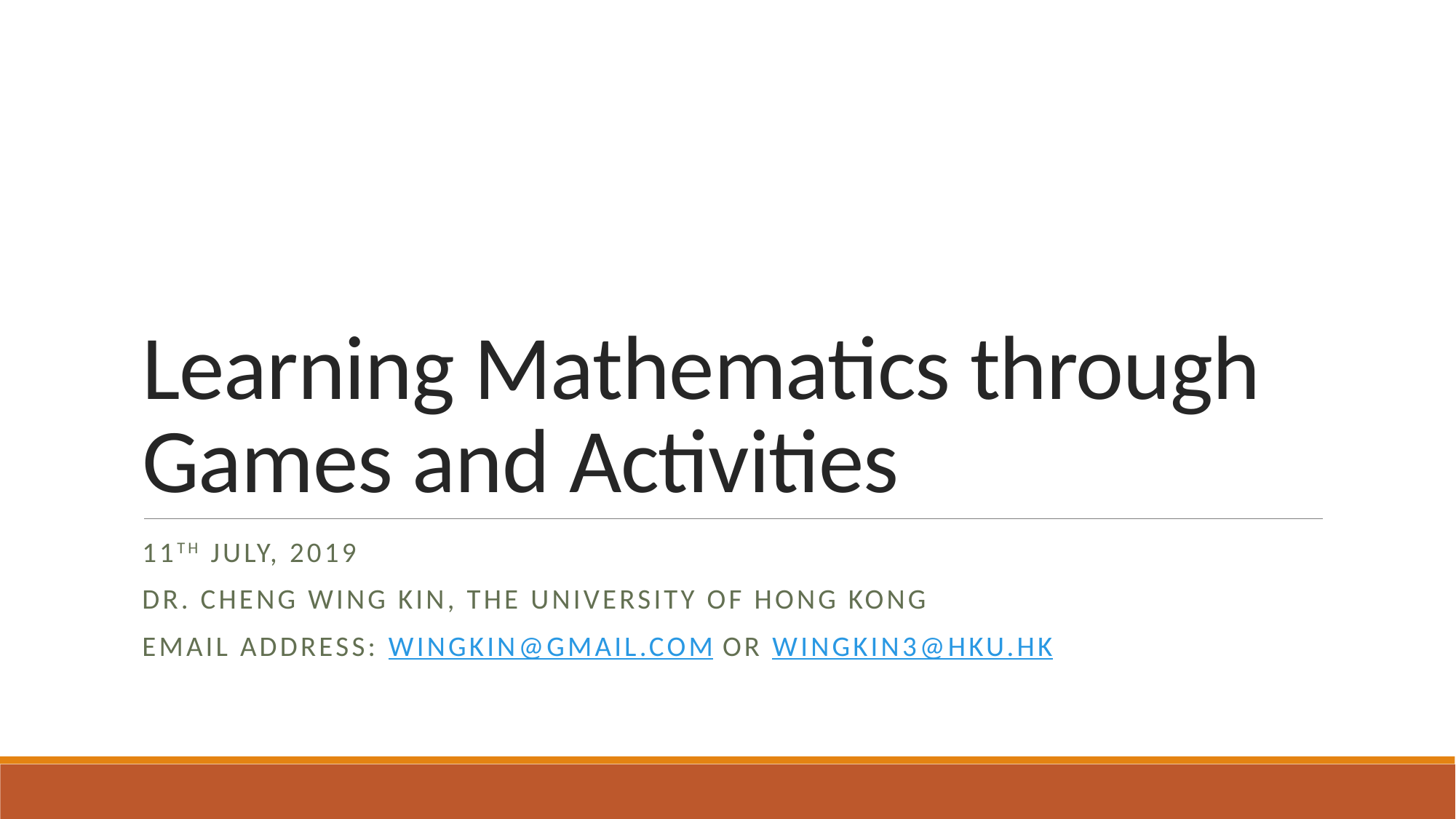

# Learning Mathematics through Games and Activities
11th july, 2019
Dr. Cheng Wing Kin, The University of Hong Kong
Email address: wingkin@gmail.com or wingkin3@hku.hk